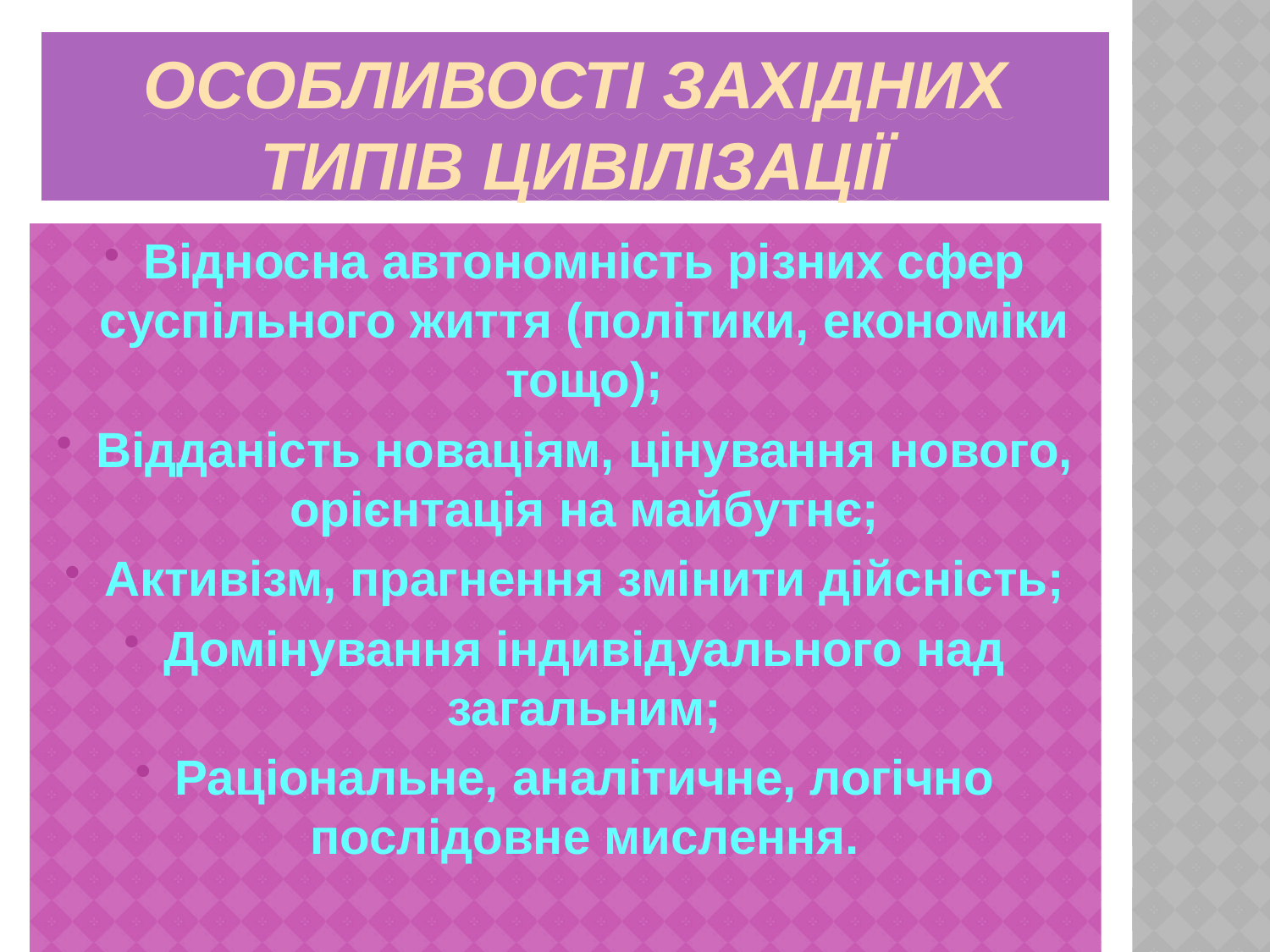

# Особливості західних типів цивілізації
Відносна автономність різних сфер суспільного життя (політики, економіки тощо);
Відданість новаціям, цінування нового, орієнтація на майбутнє;
Активізм, прагнення змінити дійсність;
Домінування індивідуального над загальним;
Раціональне, аналітичне, логічно послідовне мислення.